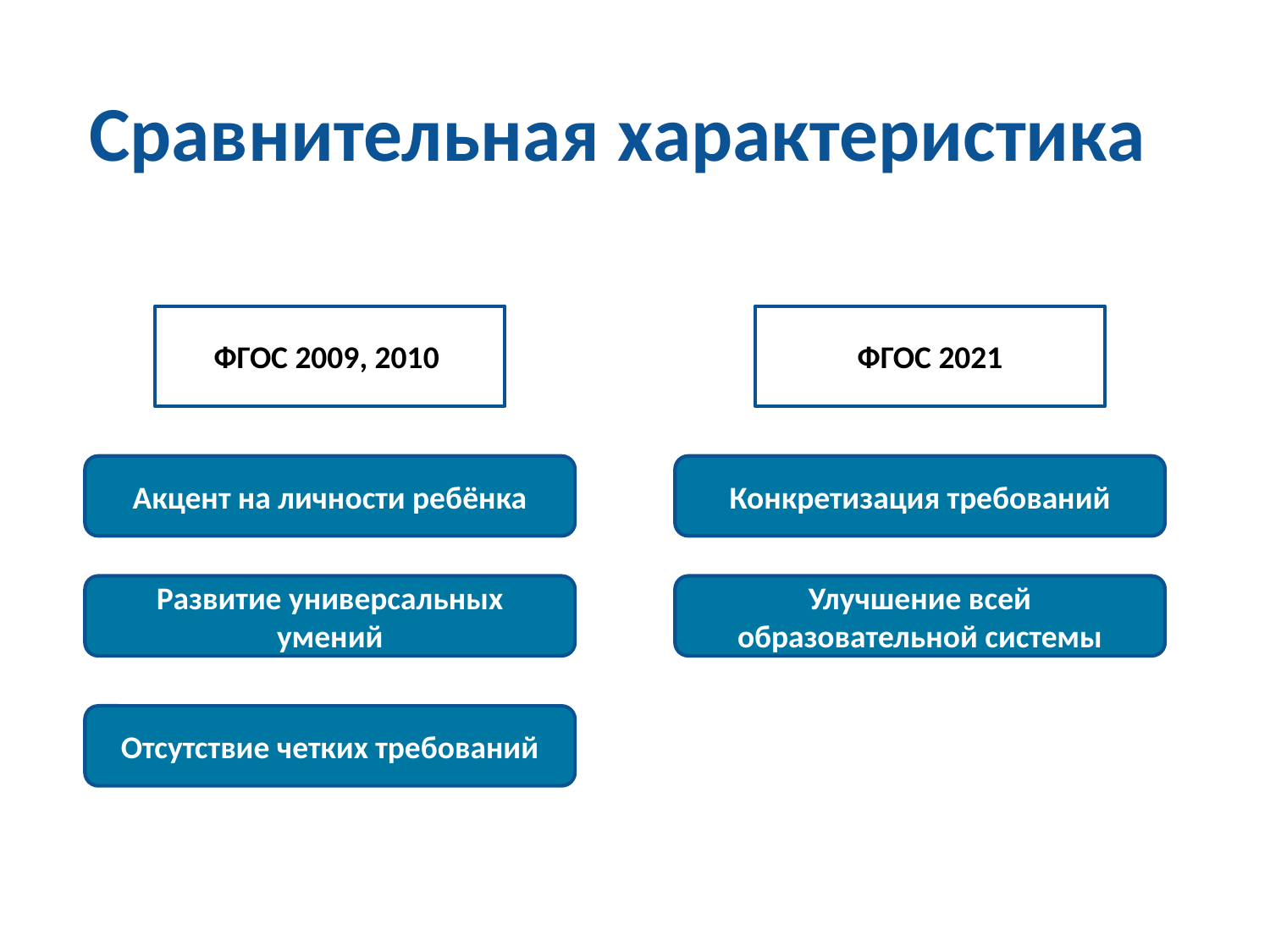

# Сравнительная характеристика
ФГОС 2009, 2010
ФГОС 2021
Акцент на личности ребёнка
Конкретизация требований
Развитие универсальных умений
Улучшение всей образовательной системы
Отсутствие четких требований